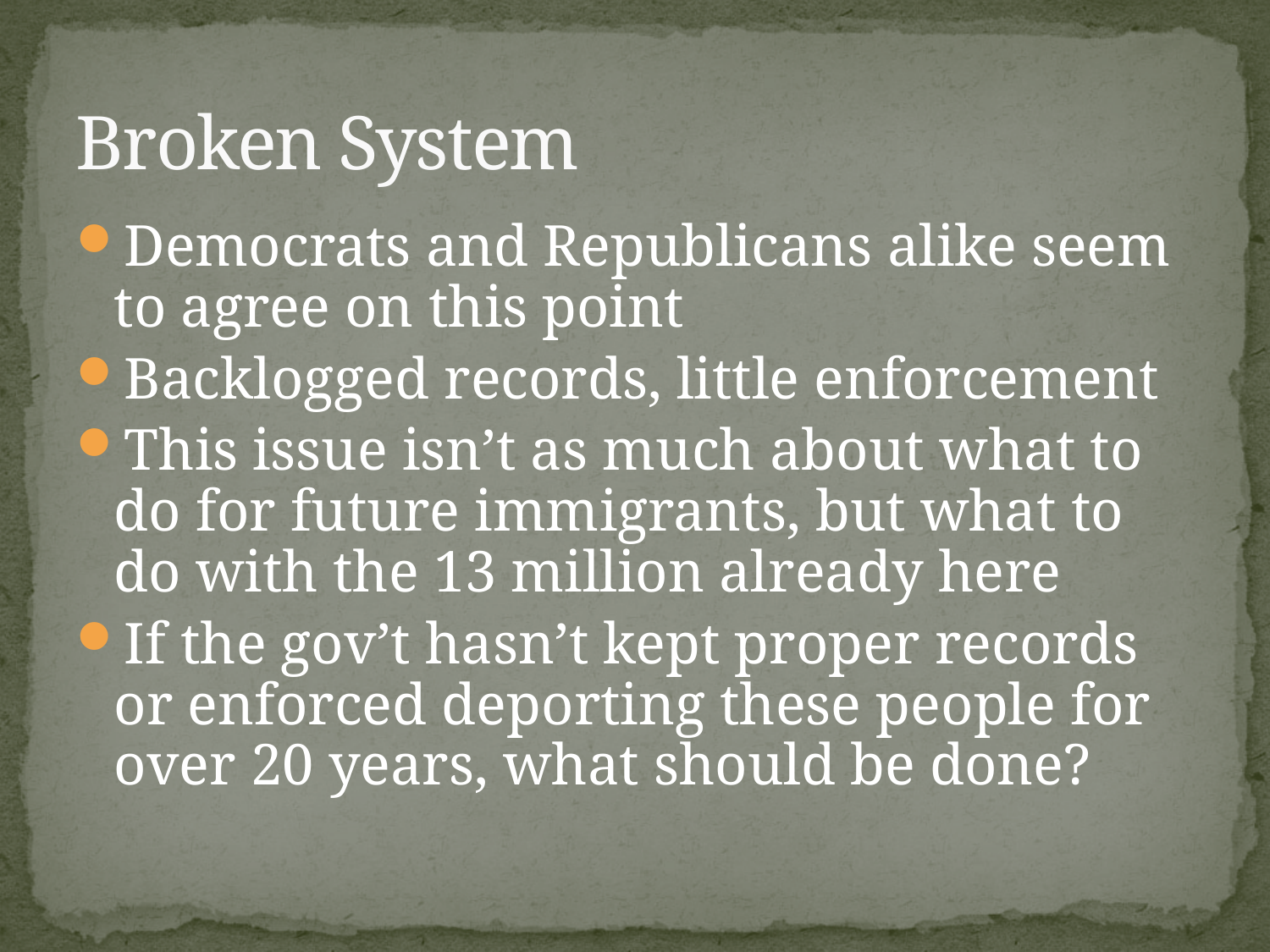

# Broken System
Democrats and Republicans alike seem to agree on this point
Backlogged records, little enforcement
This issue isn’t as much about what to do for future immigrants, but what to do with the 13 million already here
If the gov’t hasn’t kept proper records or enforced deporting these people for over 20 years, what should be done?